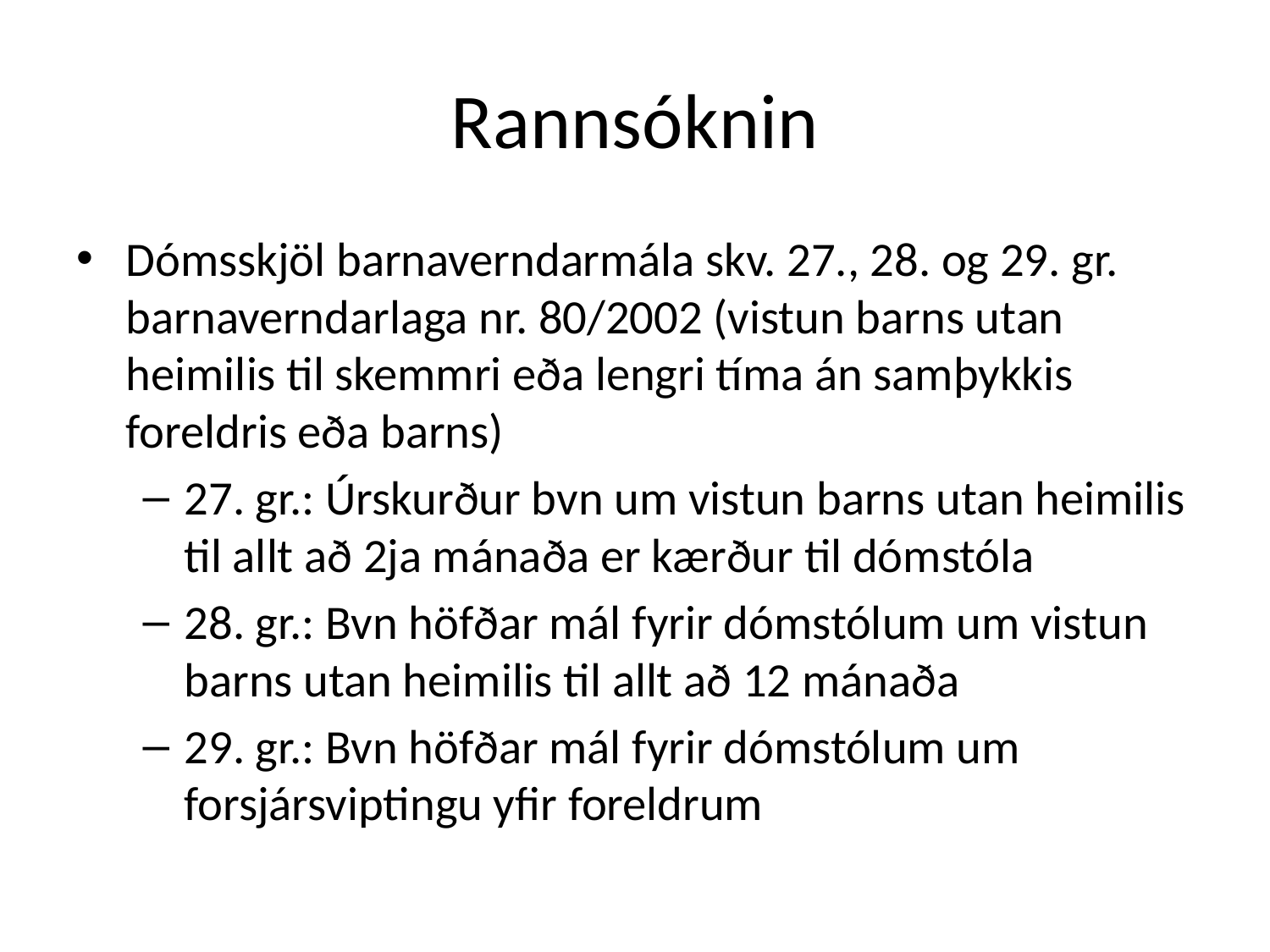

# Rannsóknin
Dómsskjöl barnaverndarmála skv. 27., 28. og 29. gr. barnaverndarlaga nr. 80/2002 (vistun barns utan heimilis til skemmri eða lengri tíma án samþykkis foreldris eða barns)
27. gr.: Úrskurður bvn um vistun barns utan heimilis til allt að 2ja mánaða er kærður til dómstóla
28. gr.: Bvn höfðar mál fyrir dómstólum um vistun barns utan heimilis til allt að 12 mánaða
29. gr.: Bvn höfðar mál fyrir dómstólum um forsjársviptingu yfir foreldrum